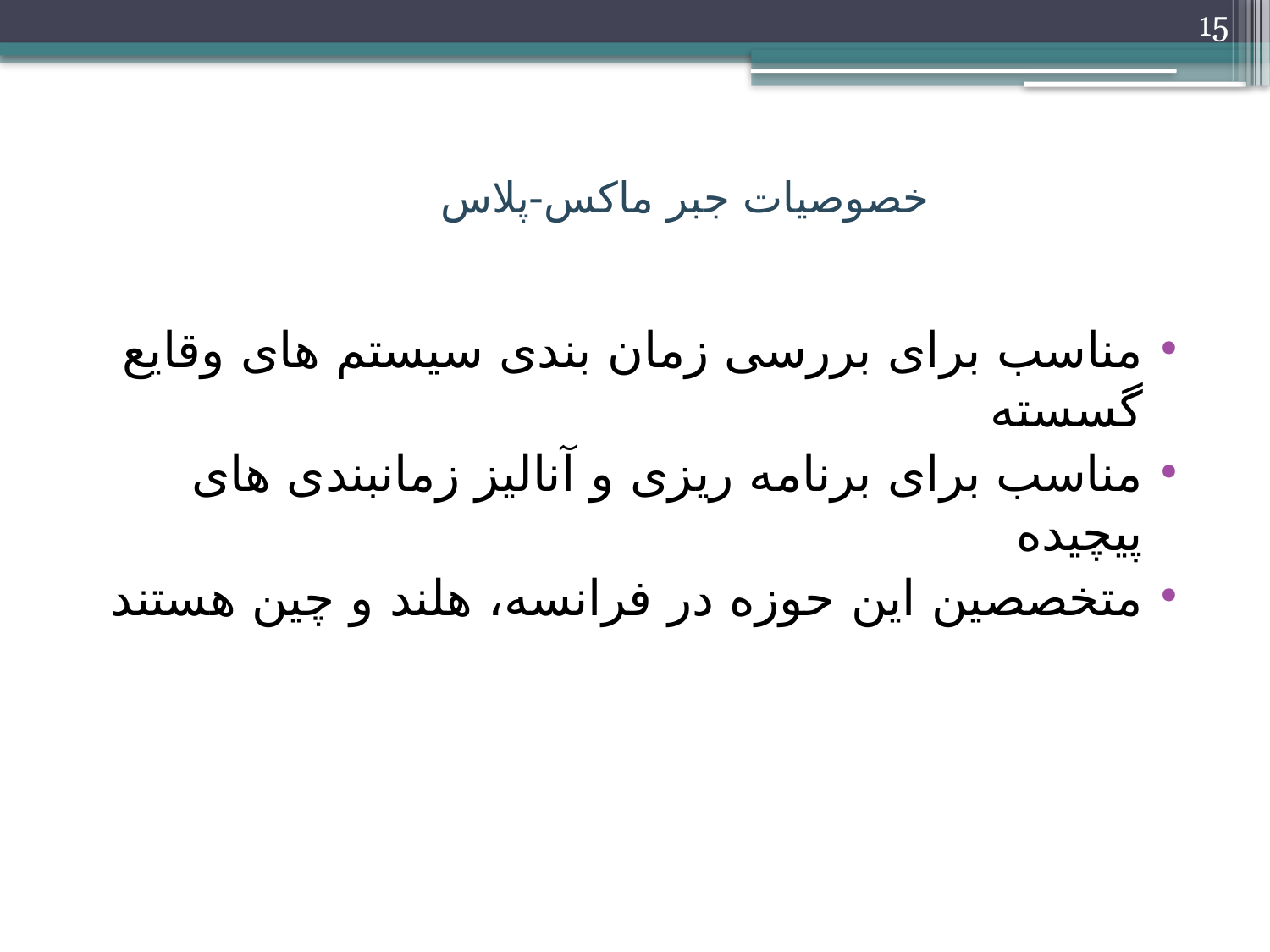

15
# خصوصیات جبر ماکس-پلاس
مناسب برای بررسی زمان بندی سیستم های وقایع گسسته
مناسب برای برنامه ریزی و آنالیز زمانبندی های پیچیده
متخصصین این حوزه در فرانسه، هلند و چین هستند